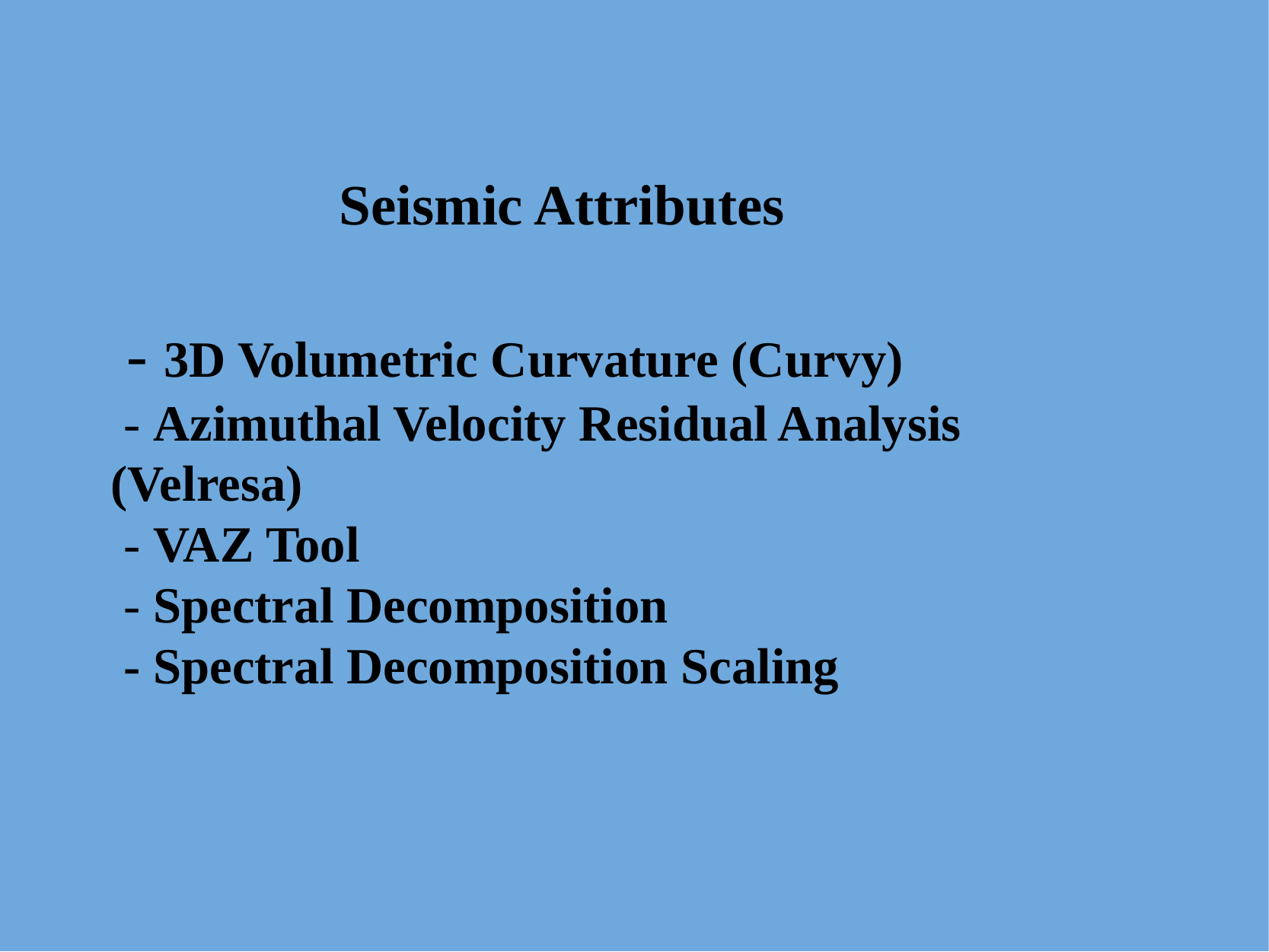

# Seismic Attributes   - 3D Volumetric Curvature (Curvy)   - Azimuthal Velocity Residual Analysis 	(Velresa) - VAZ Tool - Spectral Decomposition - Spectral Decomposition Scaling